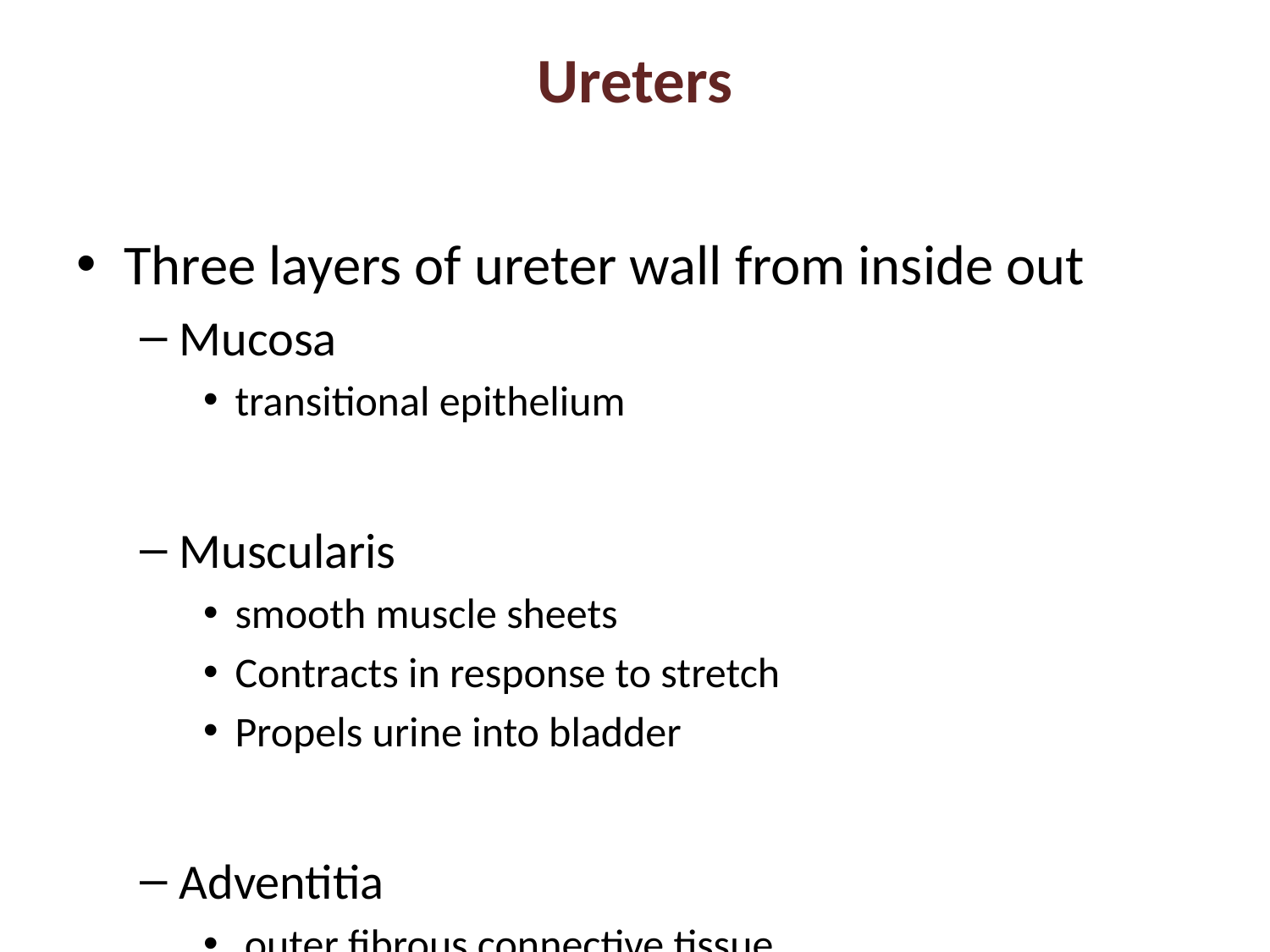

# Ureters
Three layers of ureter wall from inside out
Mucosa
transitional epithelium

Muscularis
smooth muscle sheets
Contracts in response to stretch
Propels urine into bladder

Adventitia
 outer fibrous connective tissue